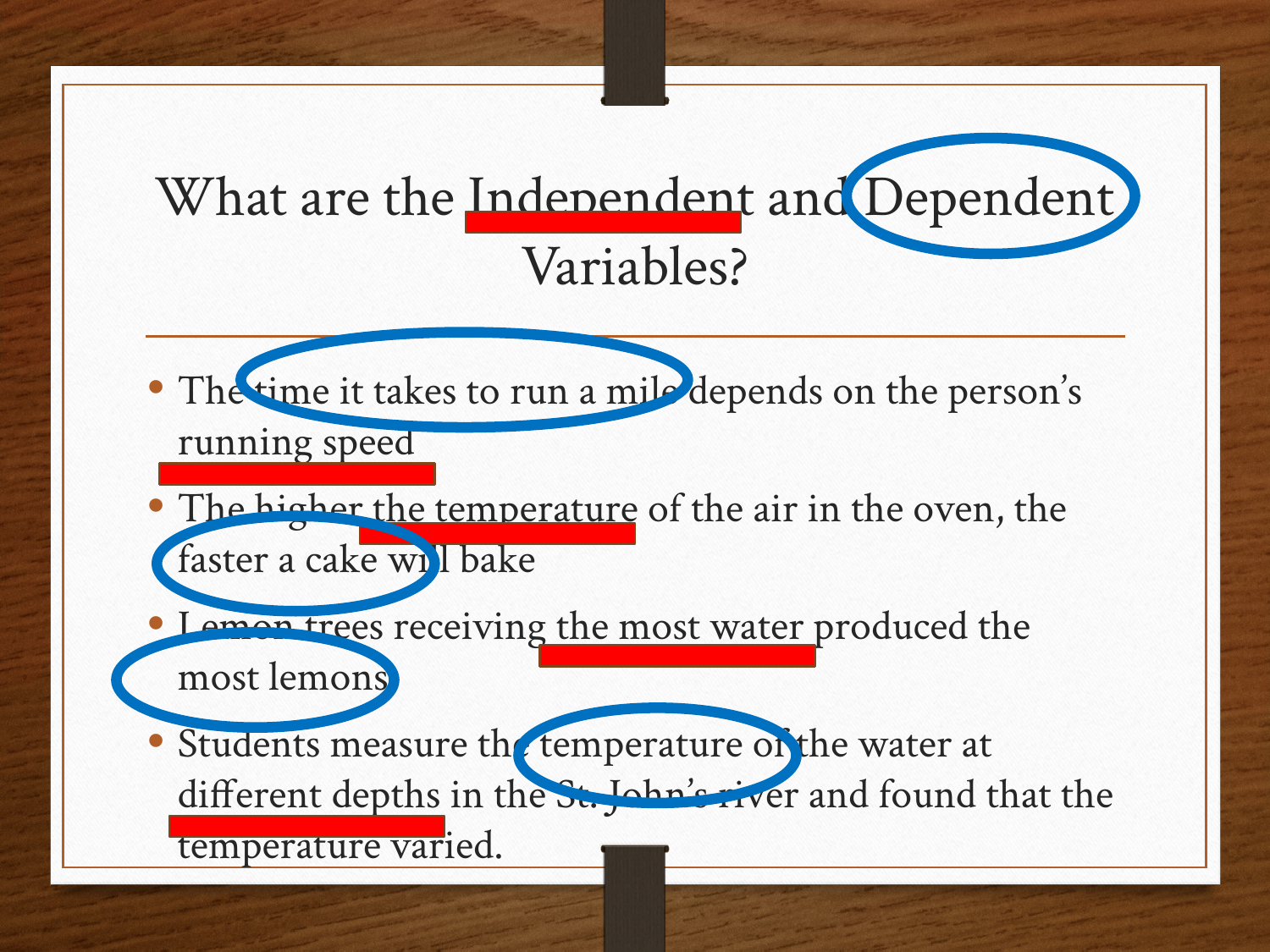

# What are the Independent and Dependent Variables?

The time it takes to run a mile depends on the person’s running speed
The higher the temperature of the air in the oven, the faster a cake will bake
Lemon trees receiving the most water produced the most lemons
Students measure the temperature of the water at different depths in the St. John’s river and found that the temperature varied.